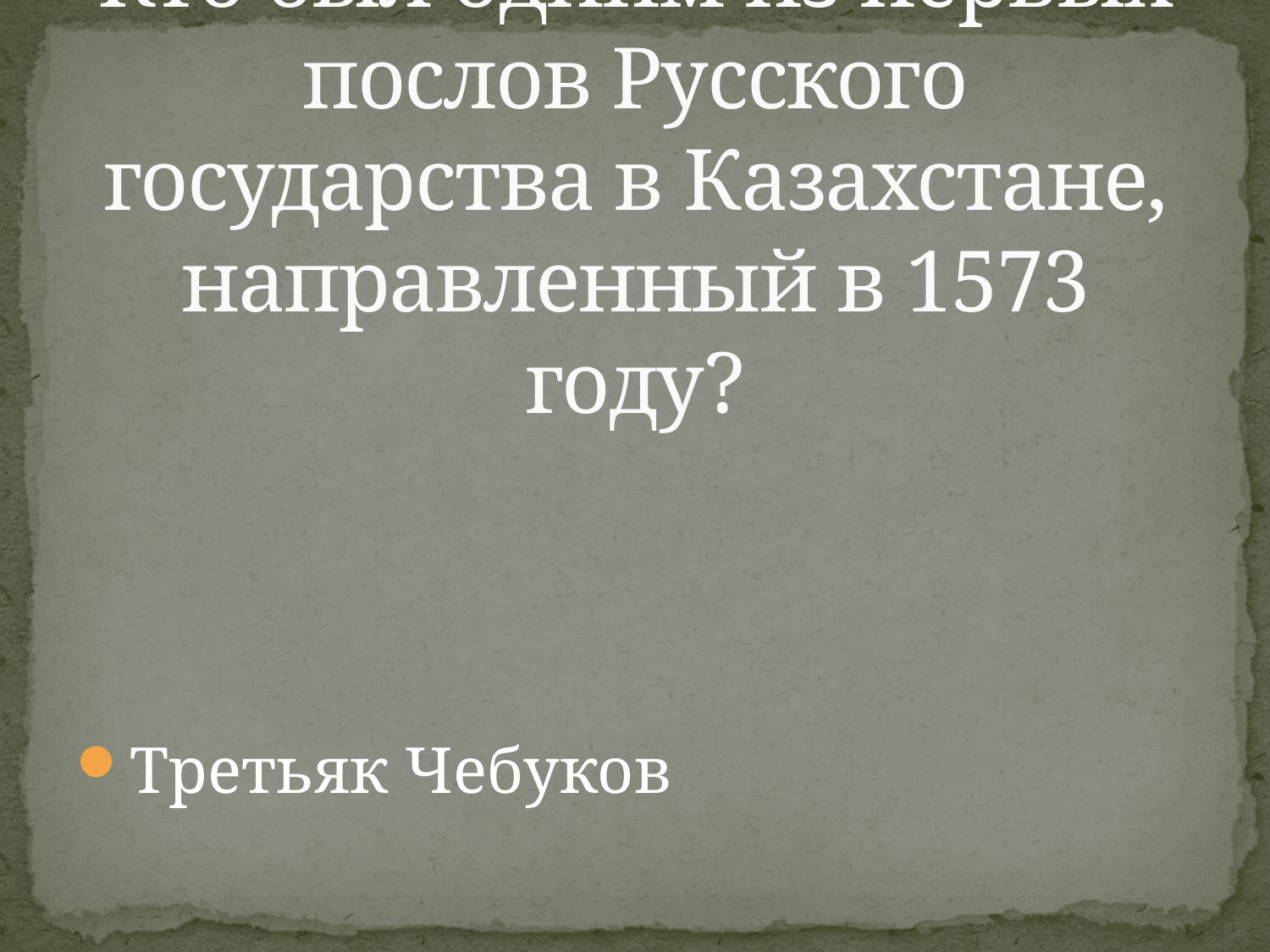

# Кто был одним из первых послов Русского государства в Казахстане, направленный в 1573 году?
Третьяк Чебуков